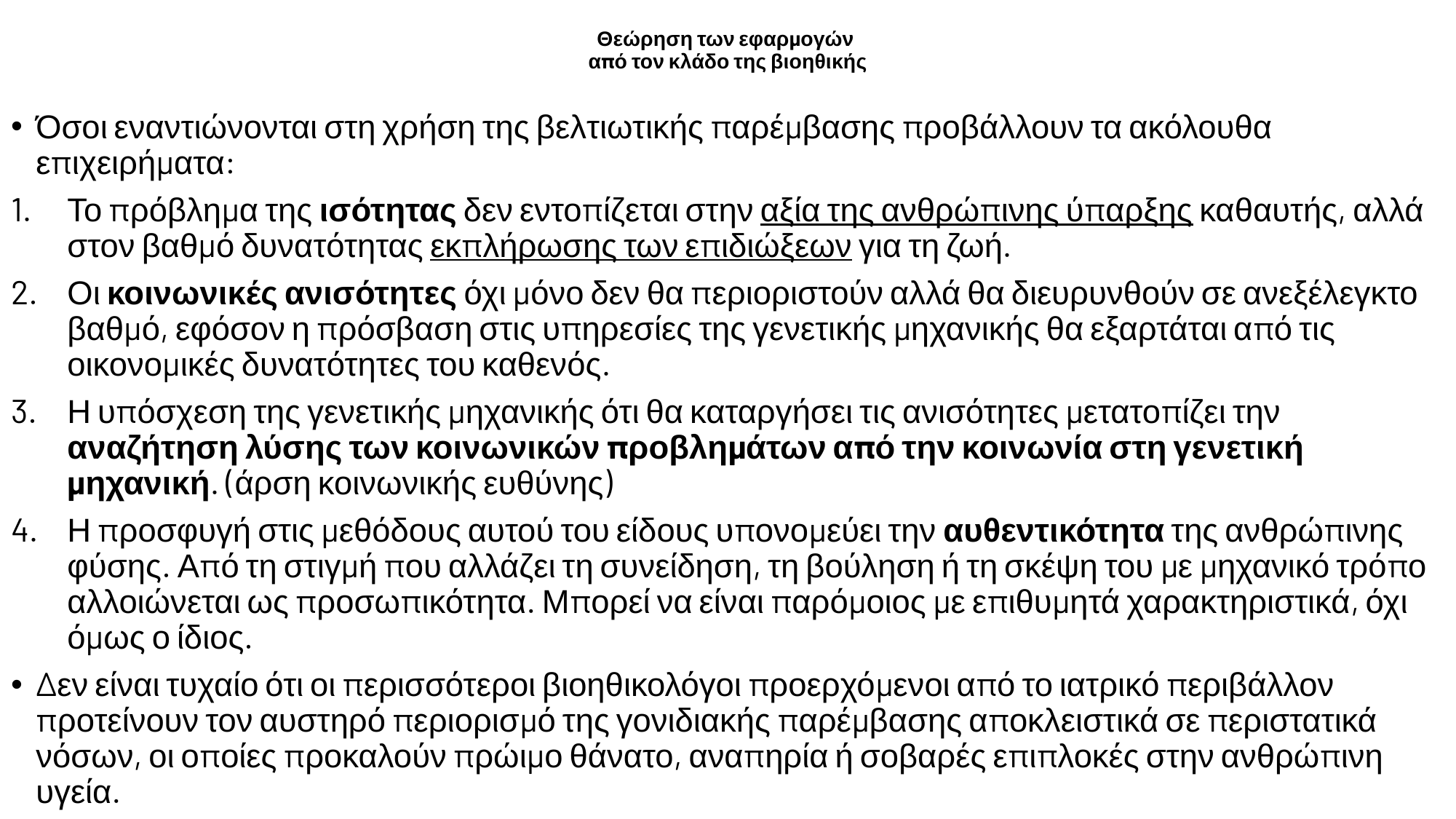

# Θεώρηση των εφαρμογών από τον κλάδο της βιοηθικής
Όσοι εναντιώνονται στη χρήση της βελτιωτικής παρέμβασης προβάλλουν τα ακόλουθα επιχειρήματα:
Το πρόβλημα της ισότητας δεν εντοπίζεται στην αξία της ανθρώπινης ύπαρξης καθαυτής, αλλά στον βαθμό δυνατότητας εκπλήρωσης των επιδιώξεων για τη ζωή.
Οι κοινωνικές ανισότητες όχι μόνο δεν θα περιοριστούν αλλά θα διευρυνθούν σε ανεξέλεγκτο βαθμό, εφόσον η πρόσβαση στις υπηρεσίες της γενετικής μηχανικής θα εξαρτάται από τις οικονομικές δυνατότητες του καθενός.
Η υπόσχεση της γενετικής μηχανικής ότι θα καταργήσει τις ανισότητες μετατοπίζει την αναζήτηση λύσης των κοινωνικών προβλημάτων από την κοινωνία στη γενετική μηχανική. (άρση κοινωνικής ευθύνης)
Η προσφυγή στις μεθόδους αυτού του είδους υπονομεύει την αυθεντικότητα της ανθρώπινης φύσης. Από τη στιγμή που αλλάζει τη συνείδηση, τη βούληση ή τη σκέψη του με μηχανικό τρόπο αλλοιώνεται ως προσωπικότητα. Μπορεί να είναι παρόμοιος με επιθυμητά χαρακτηριστικά, όχι όμως ο ίδιος.
Δεν είναι τυχαίο ότι οι περισσότεροι βιοηθικολόγοι προερχόμενοι από το ιατρικό περιβάλλον προτείνουν τον αυστηρό περιορισμό της γονιδιακής παρέμβασης αποκλειστικά σε περιστατικά νόσων, οι οποίες προκαλούν πρώιμο θάνατο, αναπηρία ή σοβαρές επιπλοκές στην ανθρώπινη υγεία.